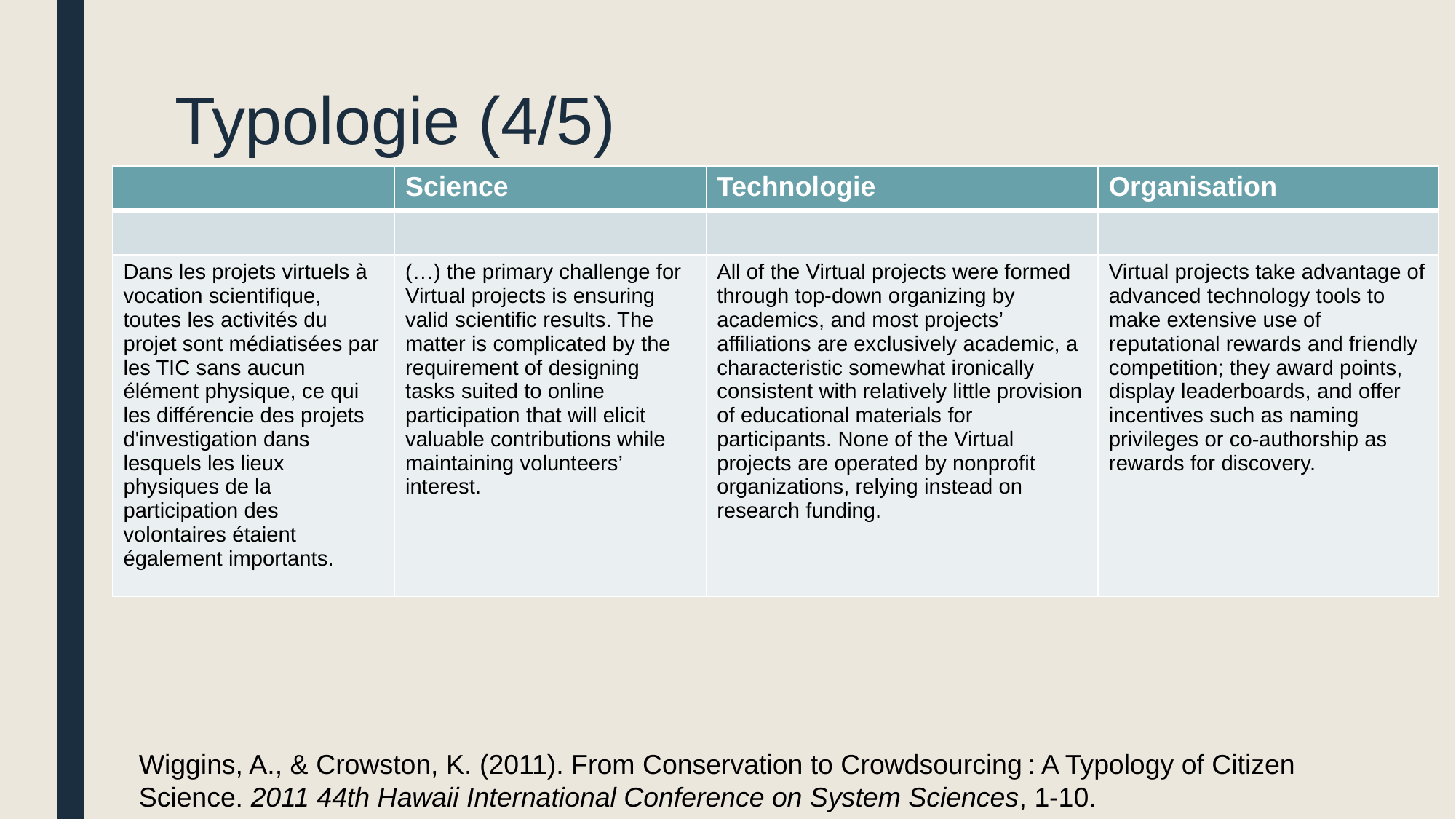

# Typologie (4/5)
|  | Science | Technologie | Organisation |
| --- | --- | --- | --- |
|  |  |  |  |
| Dans les projets virtuels à vocation scientifique, toutes les activités du projet sont médiatisées par les TIC sans aucun élément physique, ce qui les différencie des projets d'investigation dans lesquels les lieux physiques de la participation des volontaires étaient également importants. | (…) the primary challenge for Virtual projects is ensuring valid scientific results. The matter is complicated by the requirement of designing tasks suited to online participation that will elicit valuable contributions while maintaining volunteers’ interest. | All of the Virtual projects were formed through top-down organizing by academics, and most projects’ affiliations are exclusively academic, a characteristic somewhat ironically consistent with relatively little provision of educational materials for participants. None of the Virtual projects are operated by nonprofit organizations, relying instead on research funding. | Virtual projects take advantage of advanced technology tools to make extensive use of reputational rewards and friendly competition; they award points, display leaderboards, and offer incentives such as naming privileges or co-authorship as rewards for discovery. |
Wiggins, A., & Crowston, K. (2011). From Conservation to Crowdsourcing : A Typology of Citizen Science. 2011 44th Hawaii International Conference on System Sciences, 1‑10. https://doi.org/10.1109/HICSS.2011.207